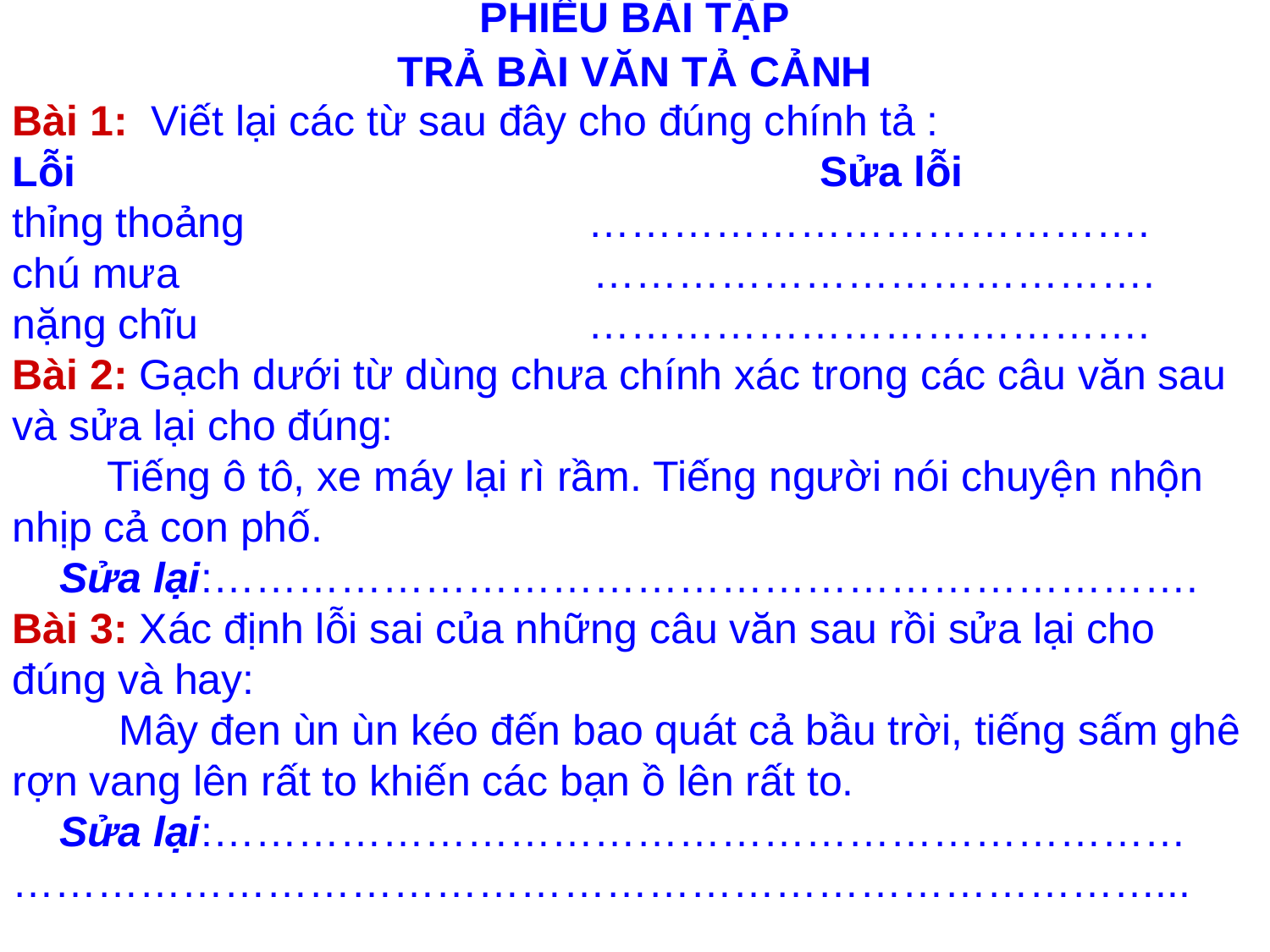

PHIẾU BÀI TẬP
TRẢ BÀI VĂN TẢ CẢNH
Bài 1:  Viết lại các từ sau đây cho đúng chính tả :
Lỗi                                                               Sửa lỗi
thỉng thoảng                             ………………………………….
chú mưa                                   ………………………………….
nặng chĩu                                 ………………………………….
Bài 2: Gạch dưới từ dùng chưa chính xác trong các câu văn sau và sửa lại cho đúng:
        Tiếng ô tô, xe máy lại rì rầm. Tiếng người nói chuyện nhộn nhịp cả con phố.
    Sửa lại:…………………………………………………………….
Bài 3: Xác định lỗi sai của những câu văn sau rồi sửa lại cho đúng và hay:
         Mây đen ùn ùn kéo đến bao quát cả bầu trời, tiếng sấm ghê rợn vang lên rất to khiến các bạn ồ lên rất to.
    Sửa lại:……………………………………………………………
………………………………………………………………………...